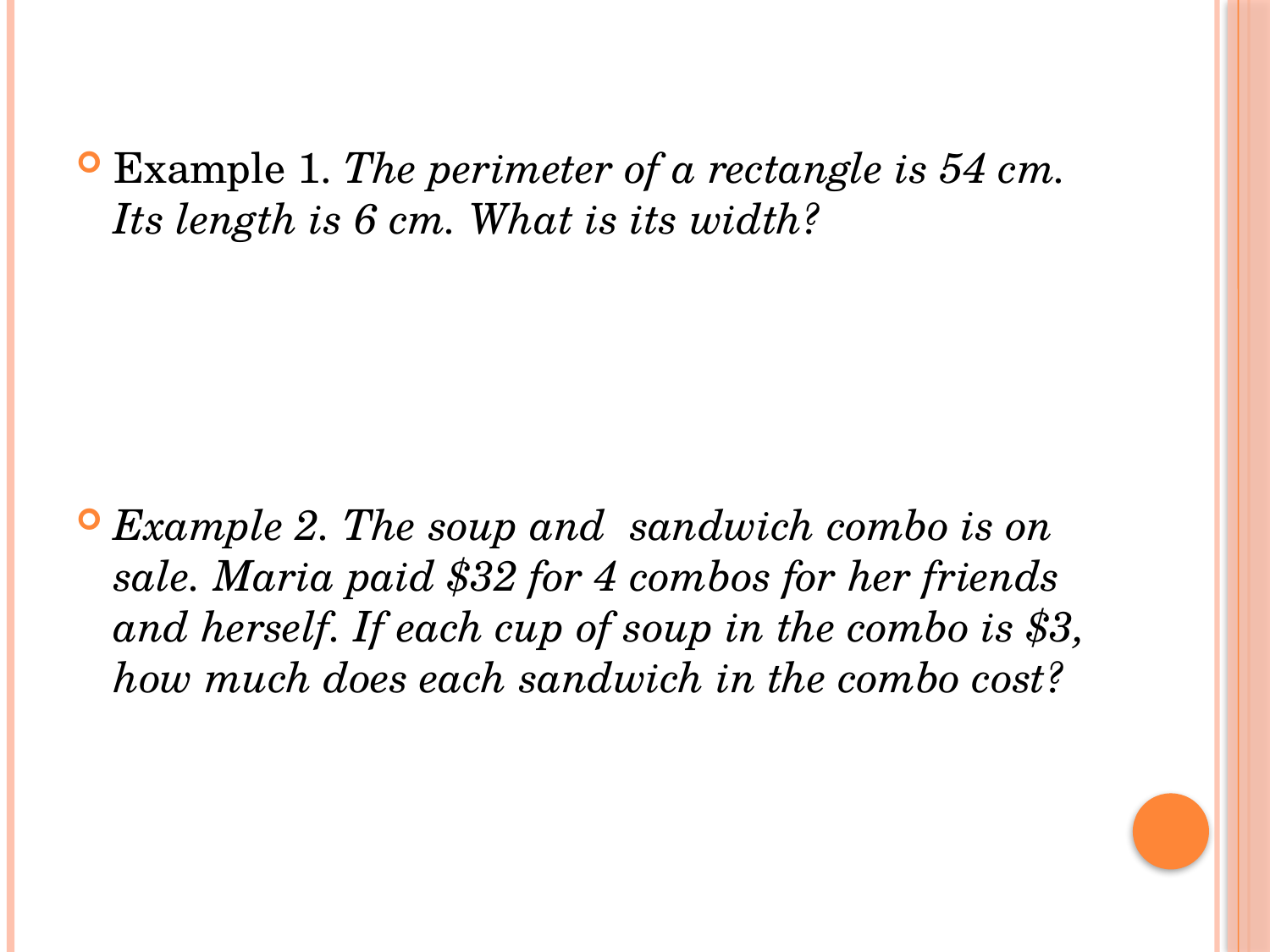

#
Example 1. The perimeter of a rectangle is 54 cm. Its length is 6 cm. What is its width?

Example 2. The soup and  sandwich combo is on sale. Maria paid $32 for 4 combos for her friends and herself. If each cup of soup in the combo is $3, how much does each sandwich in the combo cost?